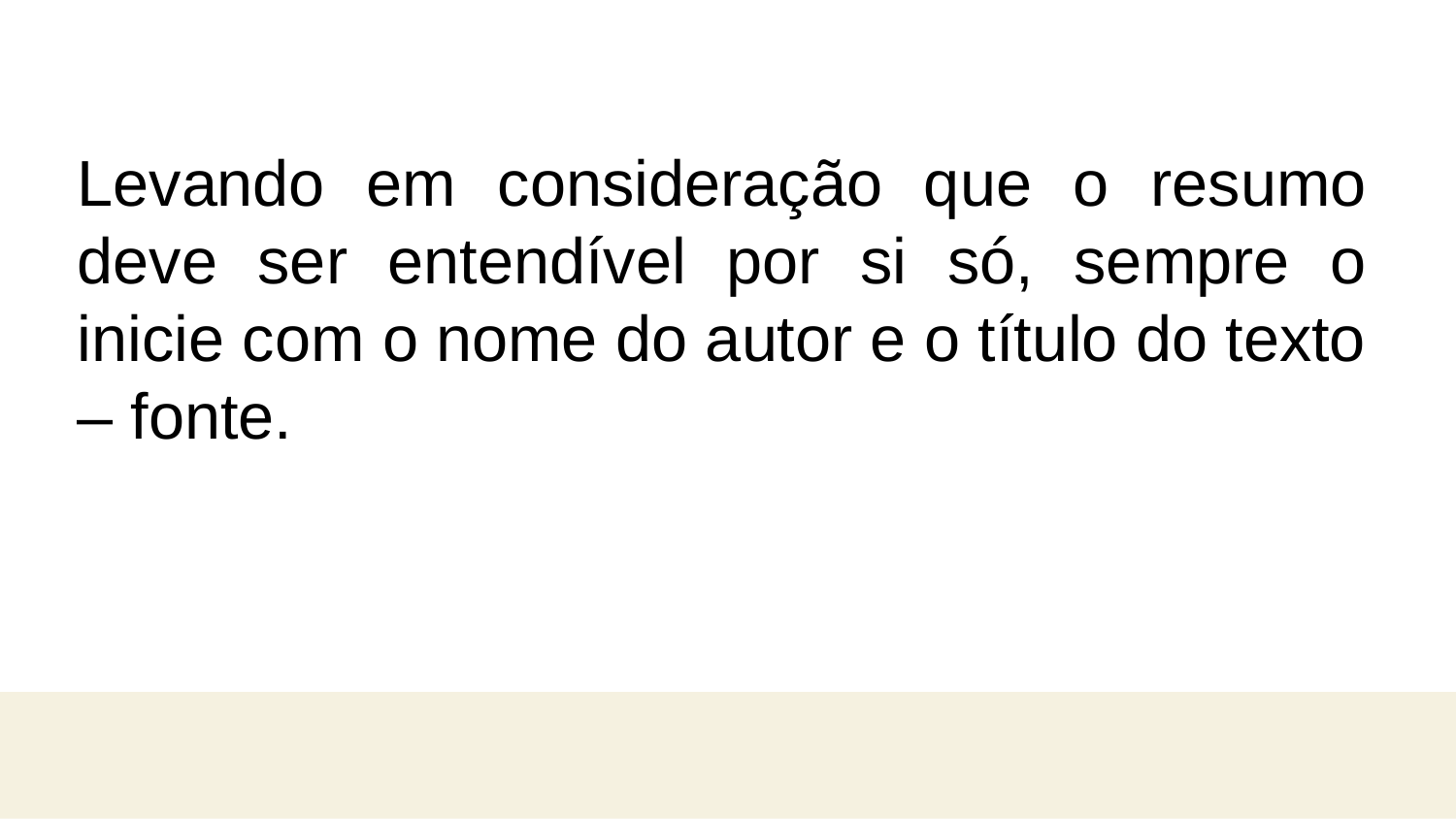

Levando em consideração que o resumo deve ser entendível por si só, sempre o inicie com o nome do autor e o título do texto – fonte.